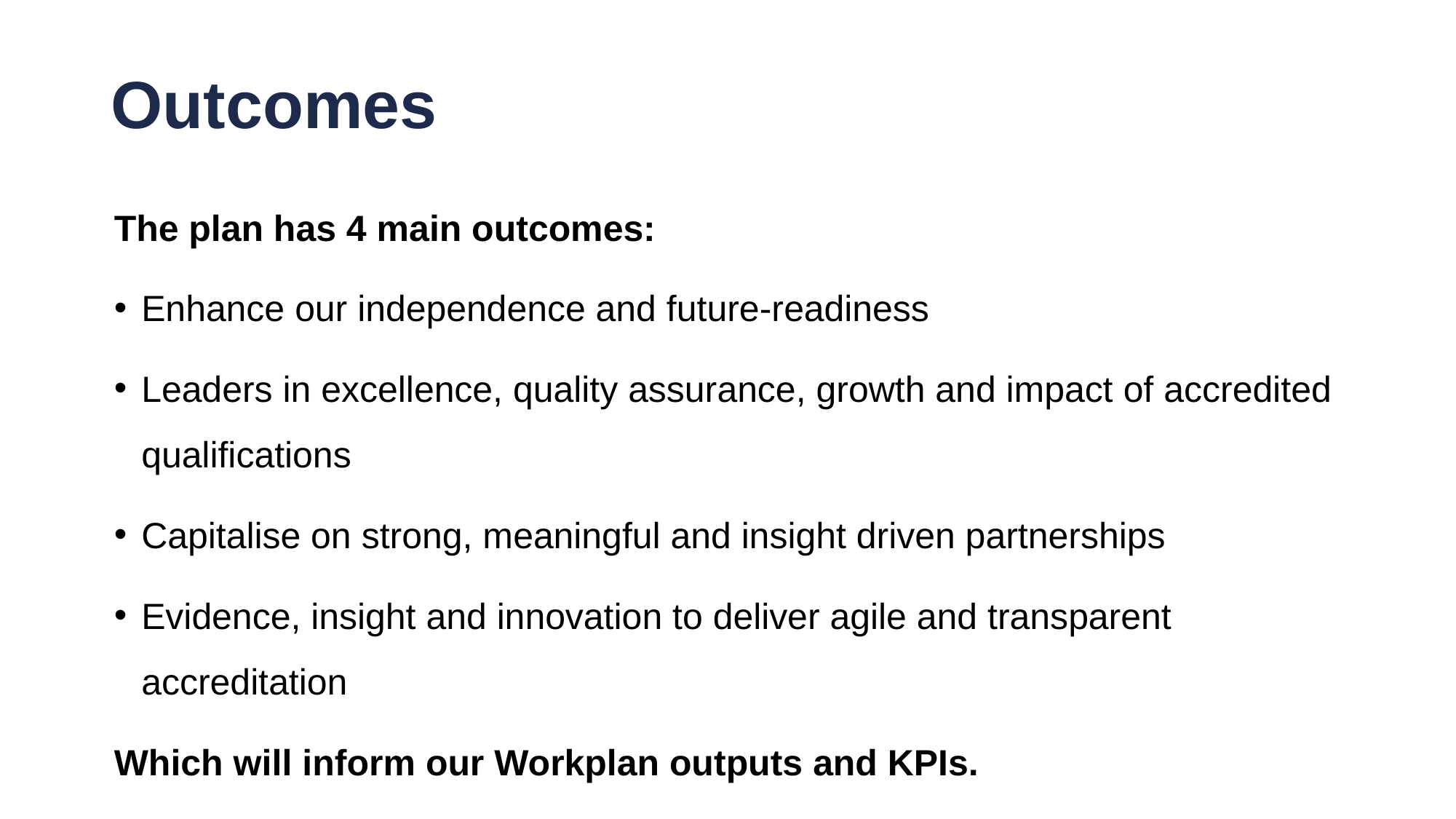

# Outcomes
The plan has 4 main outcomes:
Enhance our independence and future-readiness
Leaders in excellence, quality assurance, growth and impact of accredited qualifications
Capitalise on strong, meaningful and insight driven partnerships
Evidence, insight and innovation to deliver agile and transparent accreditation
Which will inform our Workplan outputs and KPIs.